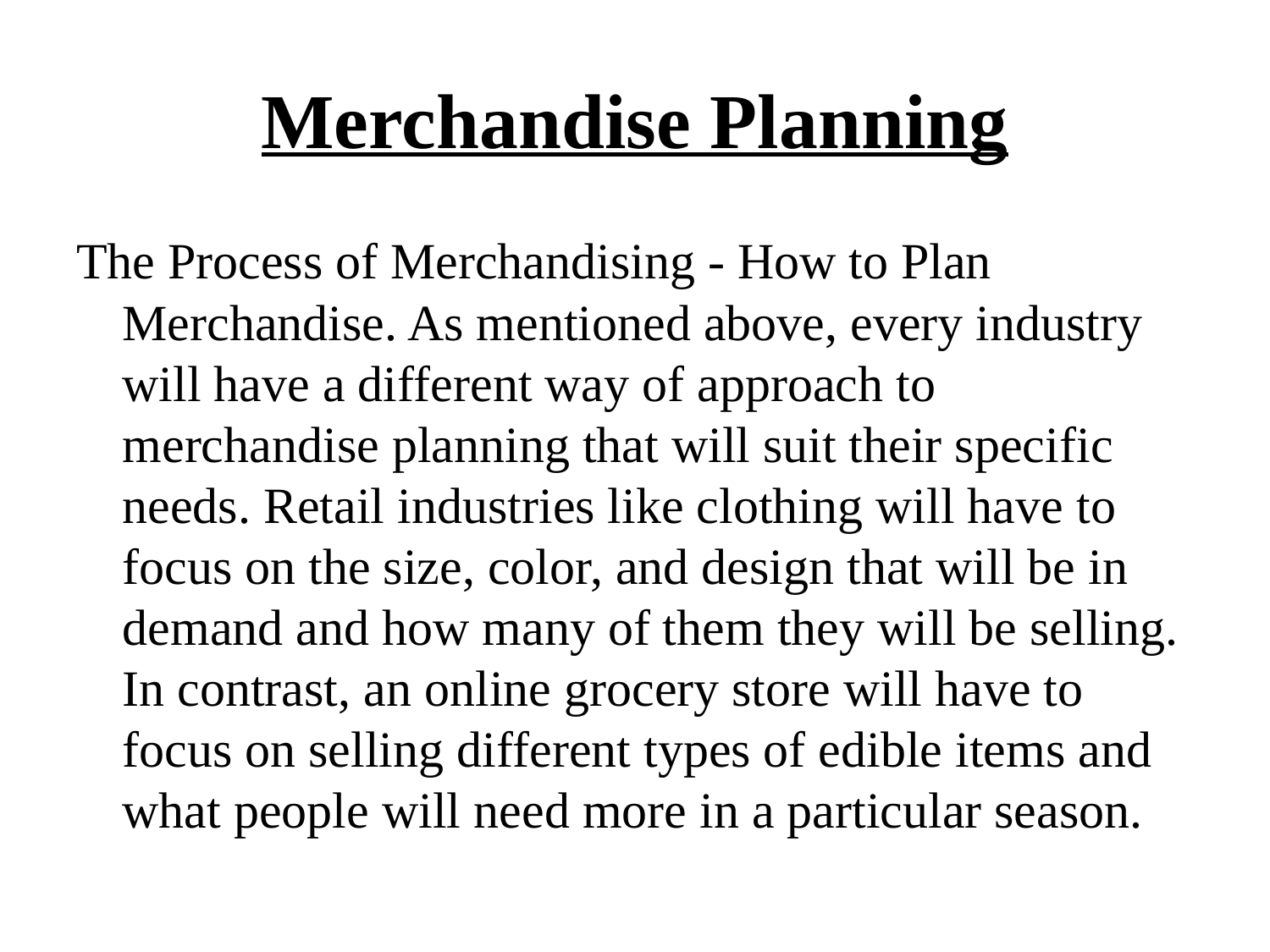

# Merchandise Planning
The Process of Merchandising - How to Plan Merchandise. As mentioned above, every industry will have a different way of approach to merchandise planning that will suit their specific needs. Retail industries like clothing will have to focus on the size, color, and design that will be in demand and how many of them they will be selling. In contrast, an online grocery store will have to focus on selling different types of edible items and what people will need more in a particular season.